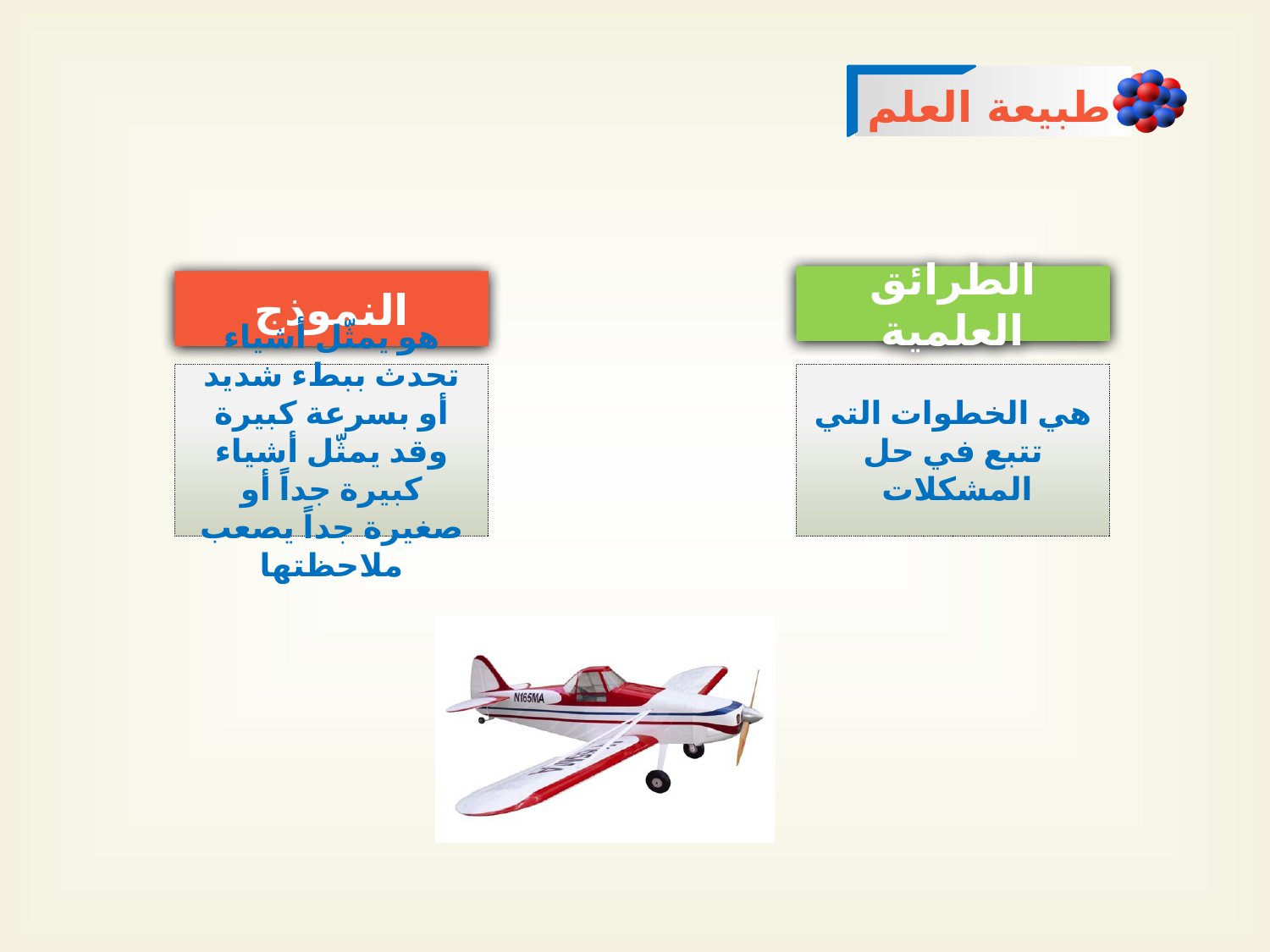

طبيعة العلم
الطرائق العلمية
النموذج
هو يمثّل أشياء تحدث ببطء شديد أو بسرعة كبيرة وقد يمثّل أشياء كبيرة جداً أو صغيرة جداً يصعب ملاحظتها
هي الخطوات التي تتبع في حل المشكلات